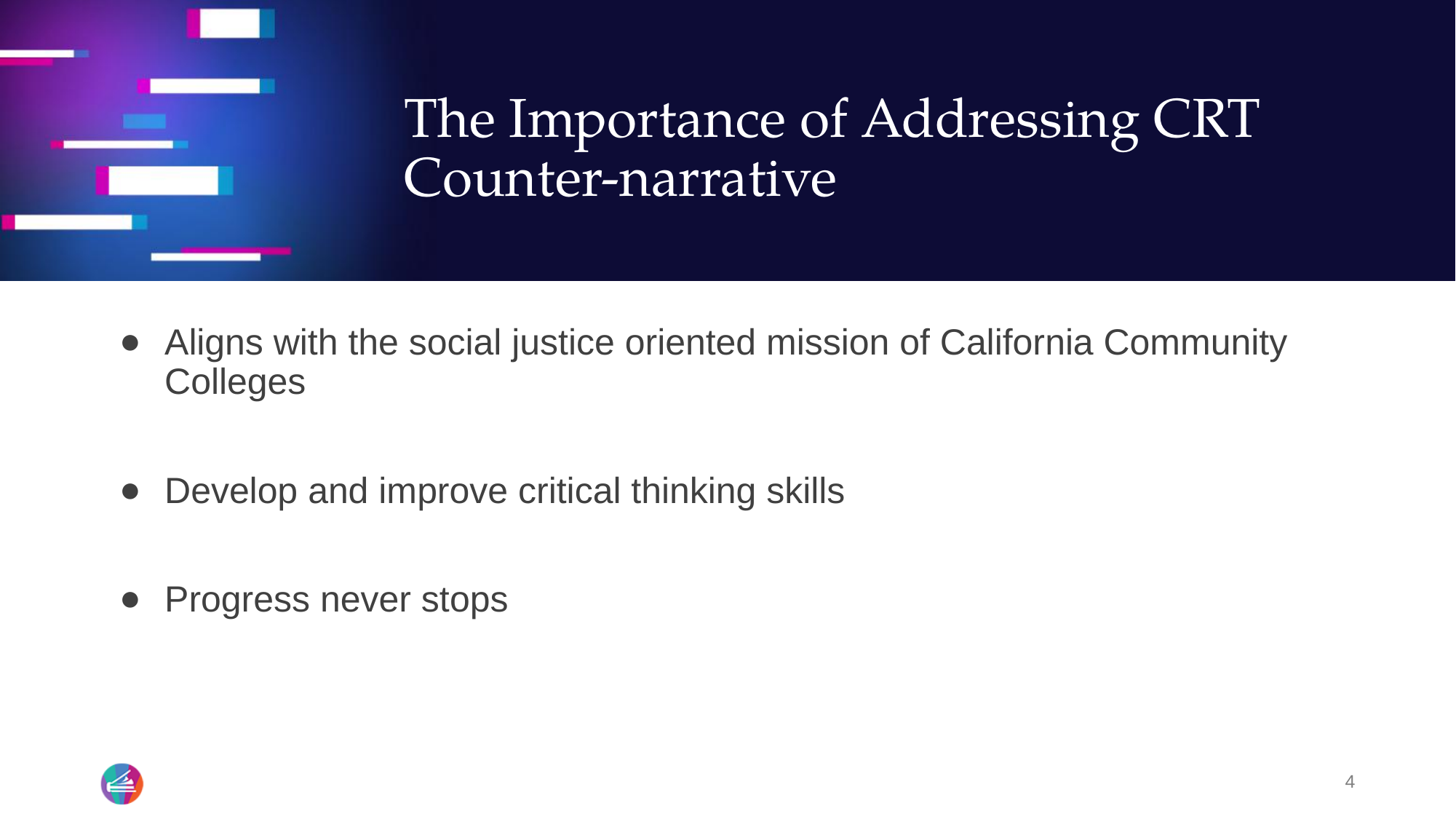

# The Importance of Addressing CRT Counter-narrative
Aligns with the social justice oriented mission of California Community Colleges

Develop and improve critical thinking skills

Progress never stops
4